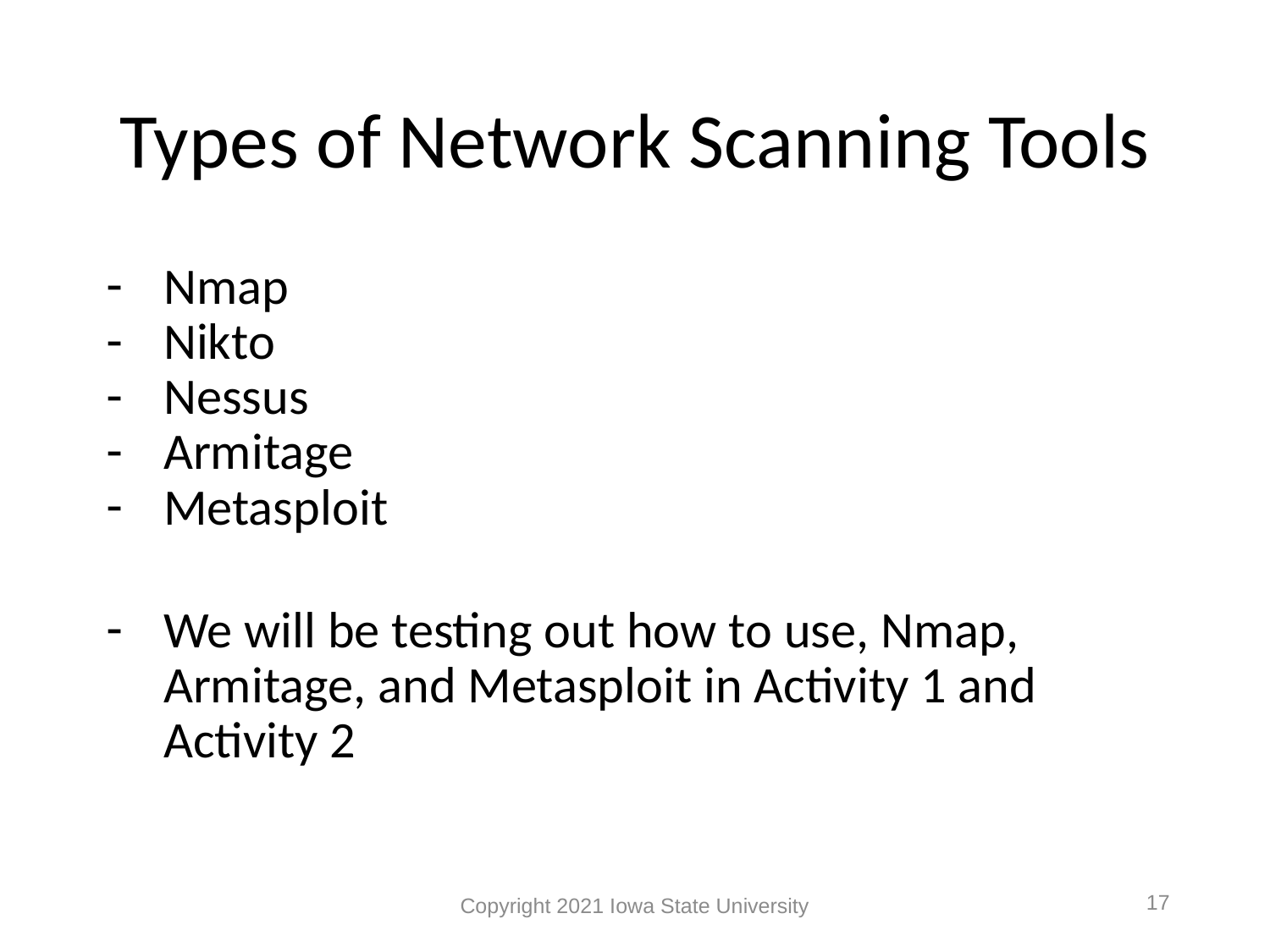

# Types of Network Scanning Tools
Nmap
Nikto
Nessus
Armitage
Metasploit

We will be testing out how to use, Nmap, Armitage, and Metasploit in Activity 1 and Activity 2
17
Copyright 2021 Iowa State University